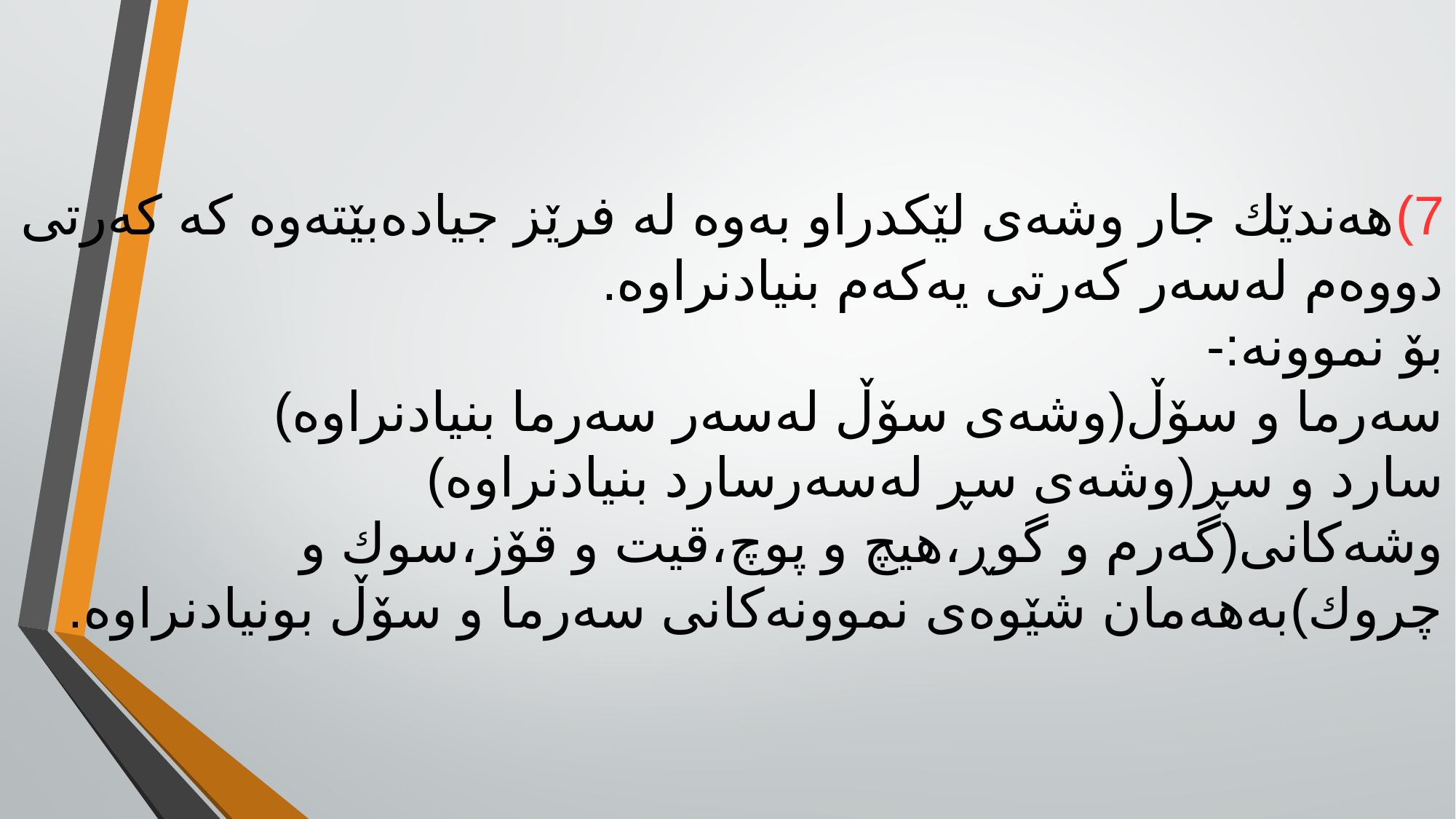

7)هەندێك جار وشەی لێکدراو بەوە لە فرێز جیادەبێتەوە کە کەرتی دووەم لەسەر کەرتی یەکەم بنیادنراوە.
بۆ نموونە:-
سەرما و سۆڵ(وشەی سۆڵ لەسەر سەرما بنیادنراوە)
سارد و سڕ(وشەی سڕ لەسەرسارد بنیادنراوە)
وشەکانی(گەرم و گوڕ،هیچ و پوچ،قیت و قۆز،سوك و چروك)بەهەمان شێوەی نموونەکانی سەرما و سۆڵ بونیادنراوە.